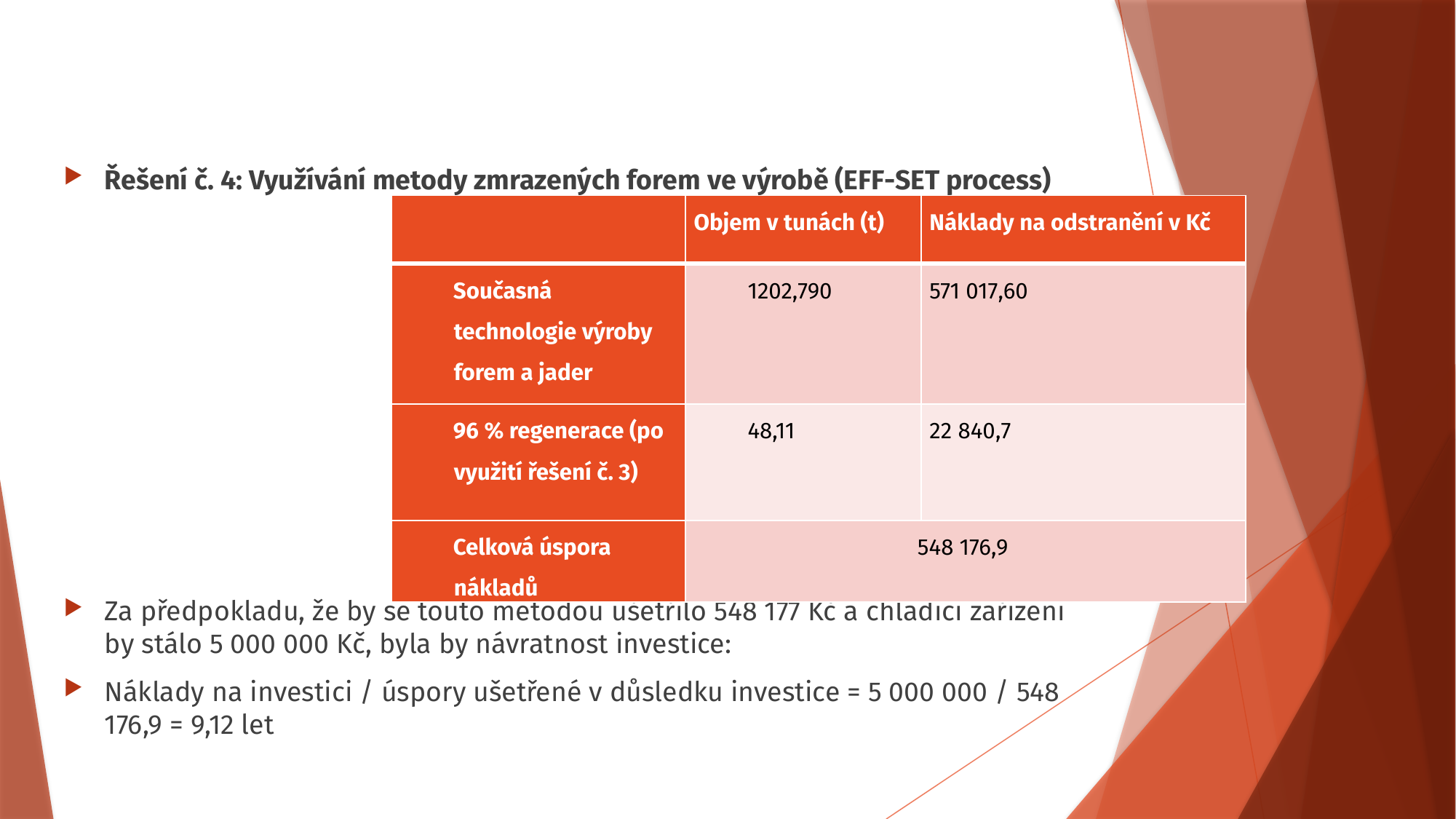

#
Řešení č. 4: Využívání metody zmrazených forem ve výrobě (EFF-SET process)

Za předpokladu, že by se touto metodou ušetřilo 548 177 Kč a chladící zařízení by stálo 5 000 000 Kč, byla by návratnost investice:
Náklady na investici / úspory ušetřené v důsledku investice = 5 000 000 / 548 176,9 = 9,12 let

|  | Objem v tunách (t) | Náklady na odstranění v Kč |
| --- | --- | --- |
| Současná technologie výroby forem a jader | 1202,790 | 571 017,60 |
| 96 % regenerace (po využití řešení č. 3) | 48,11 | 22 840,7 |
| Celková úspora nákladů | 548 176,9 |  |